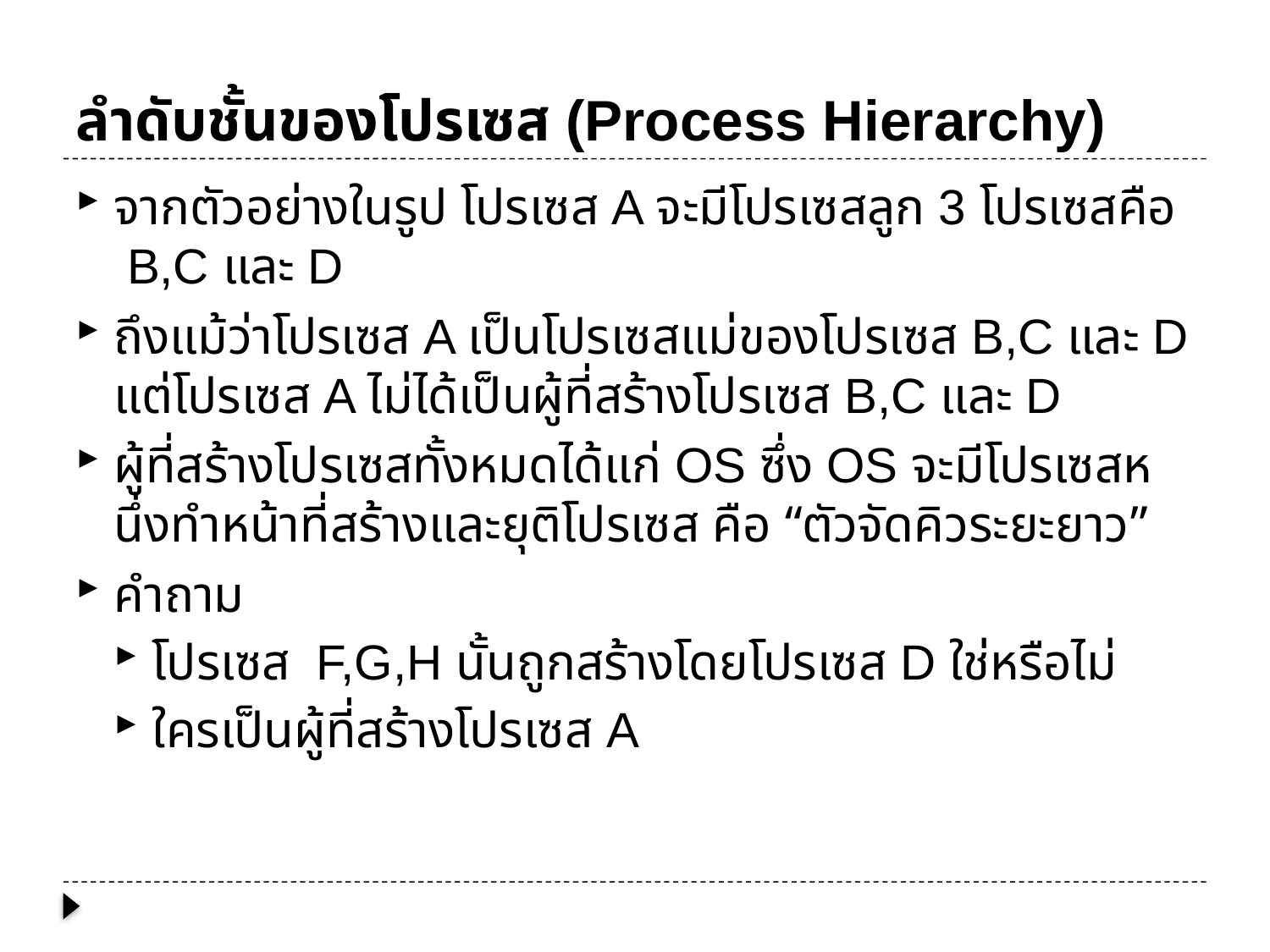

# ลำดับชั้นของโปรเซส (Process Hierarchy)
จากตัวอย่างในรูป โปรเซส A จะมีโปรเซสลูก 3 โปรเซสคือ B,C และ D
ถึงแม้ว่าโปรเซส A เป็นโปรเซสแม่ของโปรเซส B,C และ D แต่โปรเซส A ไม่ได้เป็นผู้ที่สร้างโปรเซส B,C และ D
ผู้ที่สร้างโปรเซสทั้งหมดได้แก่ OS ซึ่ง OS จะมีโปรเซสหนึ่งทำหน้าที่สร้างและยุติโปรเซส คือ “ตัวจัดคิวระยะยาว”
คำถาม
โปรเซส  F,G,H นั้นถูกสร้างโดยโปรเซส D ใช่หรือไม่
ใครเป็นผู้ที่สร้างโปรเซส A